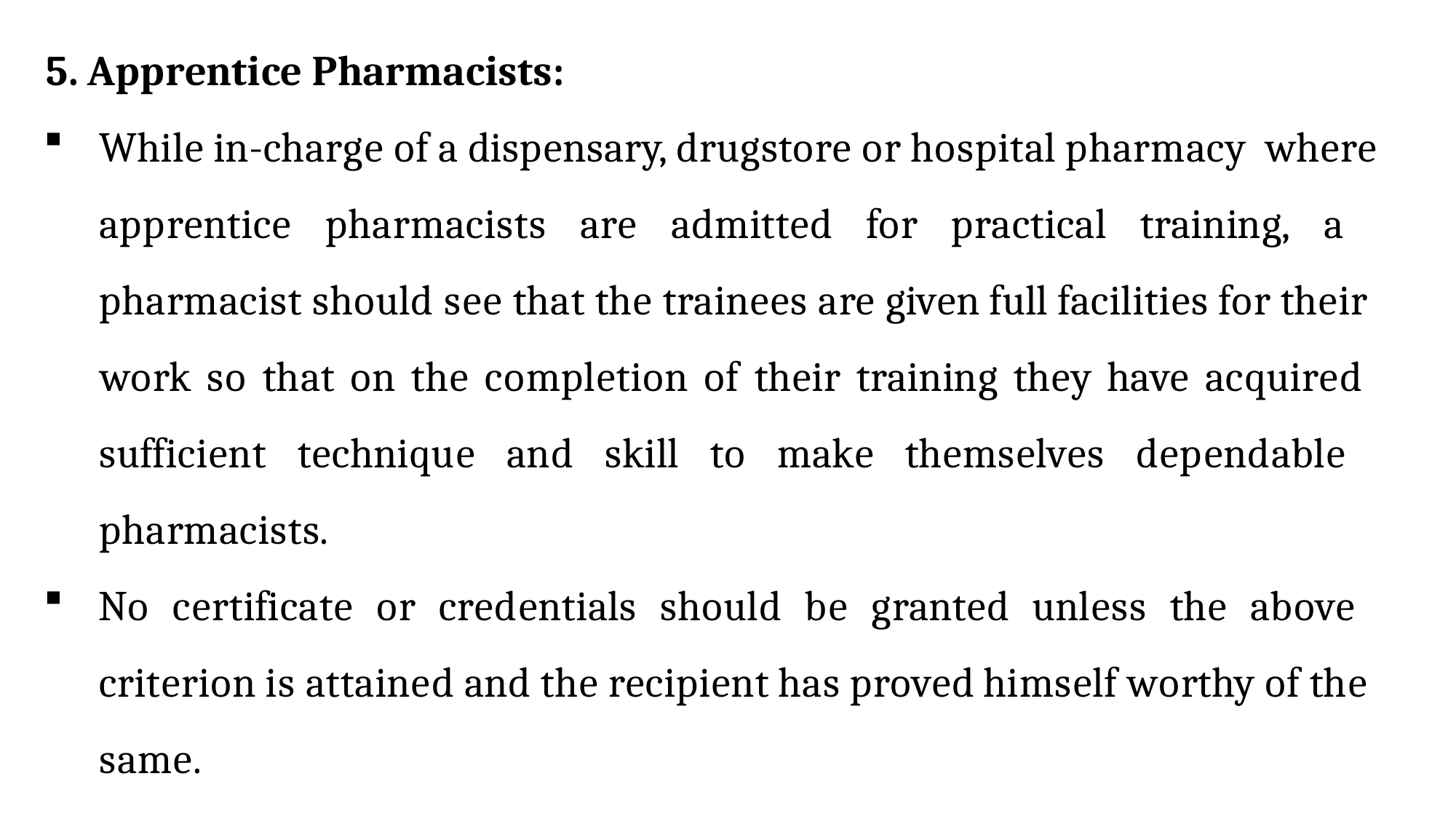

5. Apprentice Pharmacists:
While in-charge of a dispensary, drugstore or hospital pharmacy  where apprentice pharmacists are admitted for practical training, a  pharmacist should see that the trainees are given full facilities for their  work so that on the completion of their training they have acquired  sufficient technique and skill to make themselves dependable  pharmacists.
No certificate or credentials should be granted unless the above  criterion is attained and the recipient has proved himself worthy of the  same.